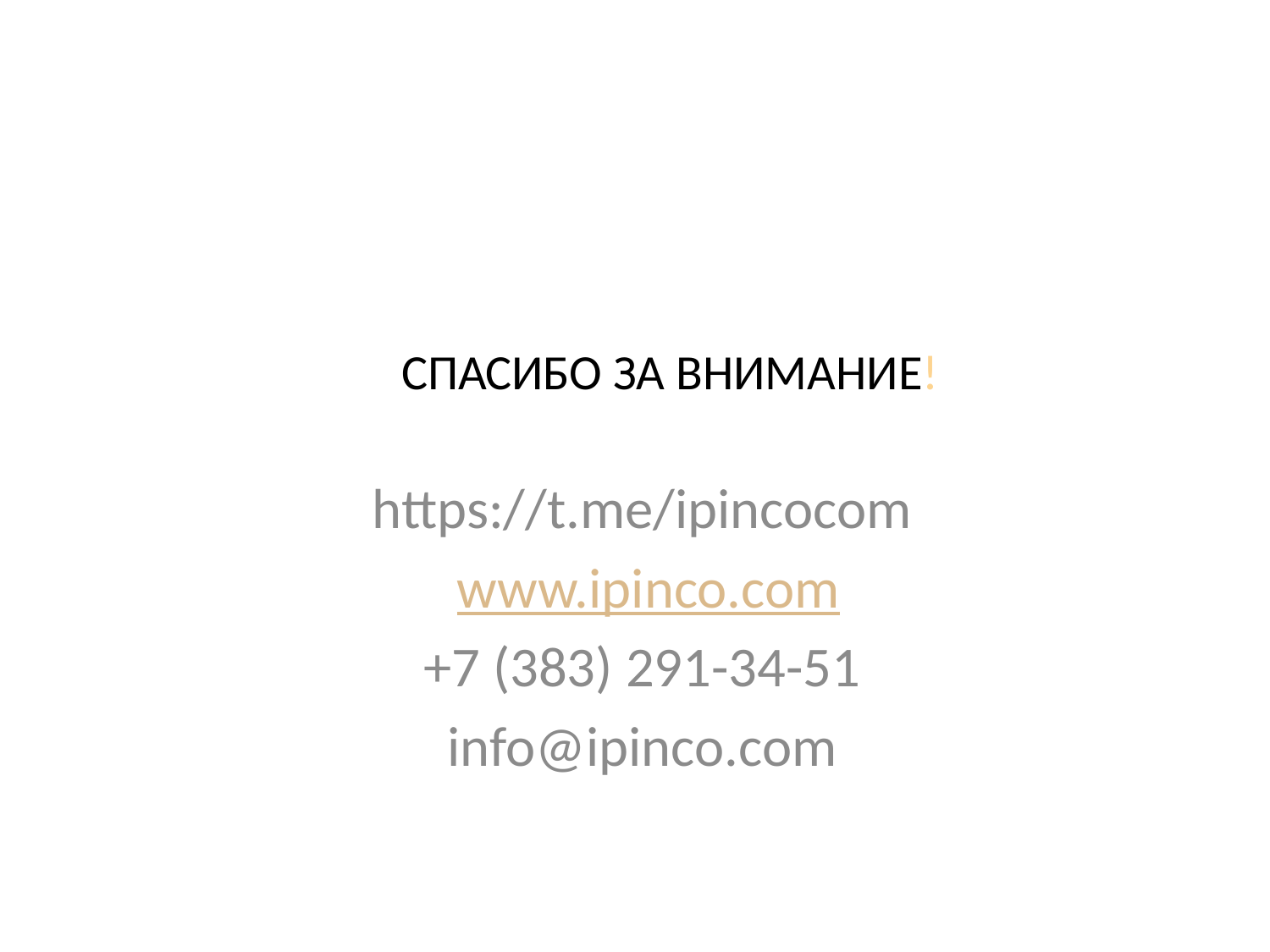

# СПАСИБО ЗА ВНИМАНИЕ!

https://t.me/ipincocom
 www.ipinco.com
+7 (383) 291-34-51
info@ipinco.com